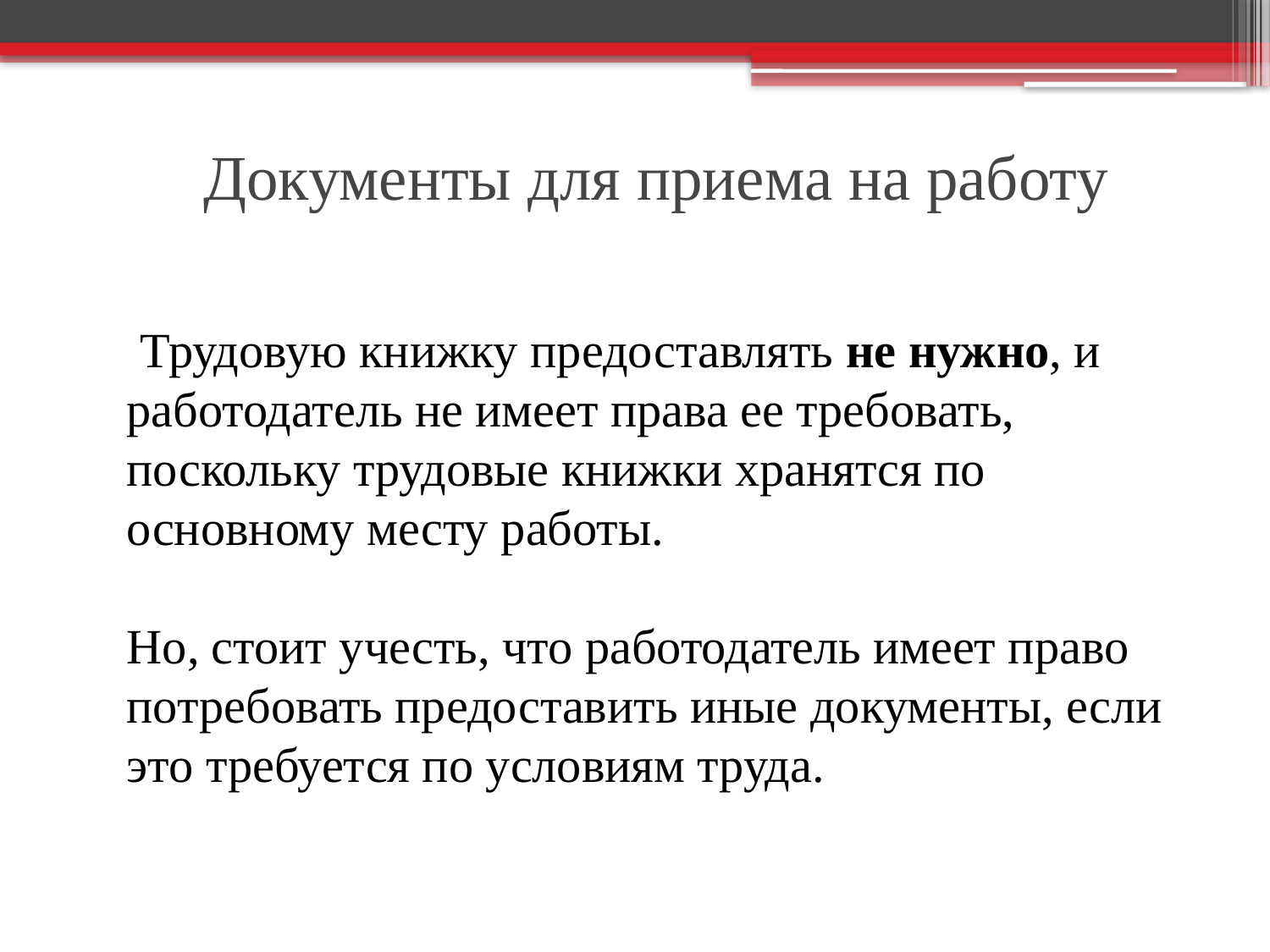

# Документы для приема на работу
    Трудовую книжку предоставлять не нужно, и работодатель не имеет права ее требовать, поскольку трудовые книжки хранятся по основному месту работы.
Но, стоит учесть, что работодатель имеет право потребовать предоставить иные документы, если это требуется по условиям труда.